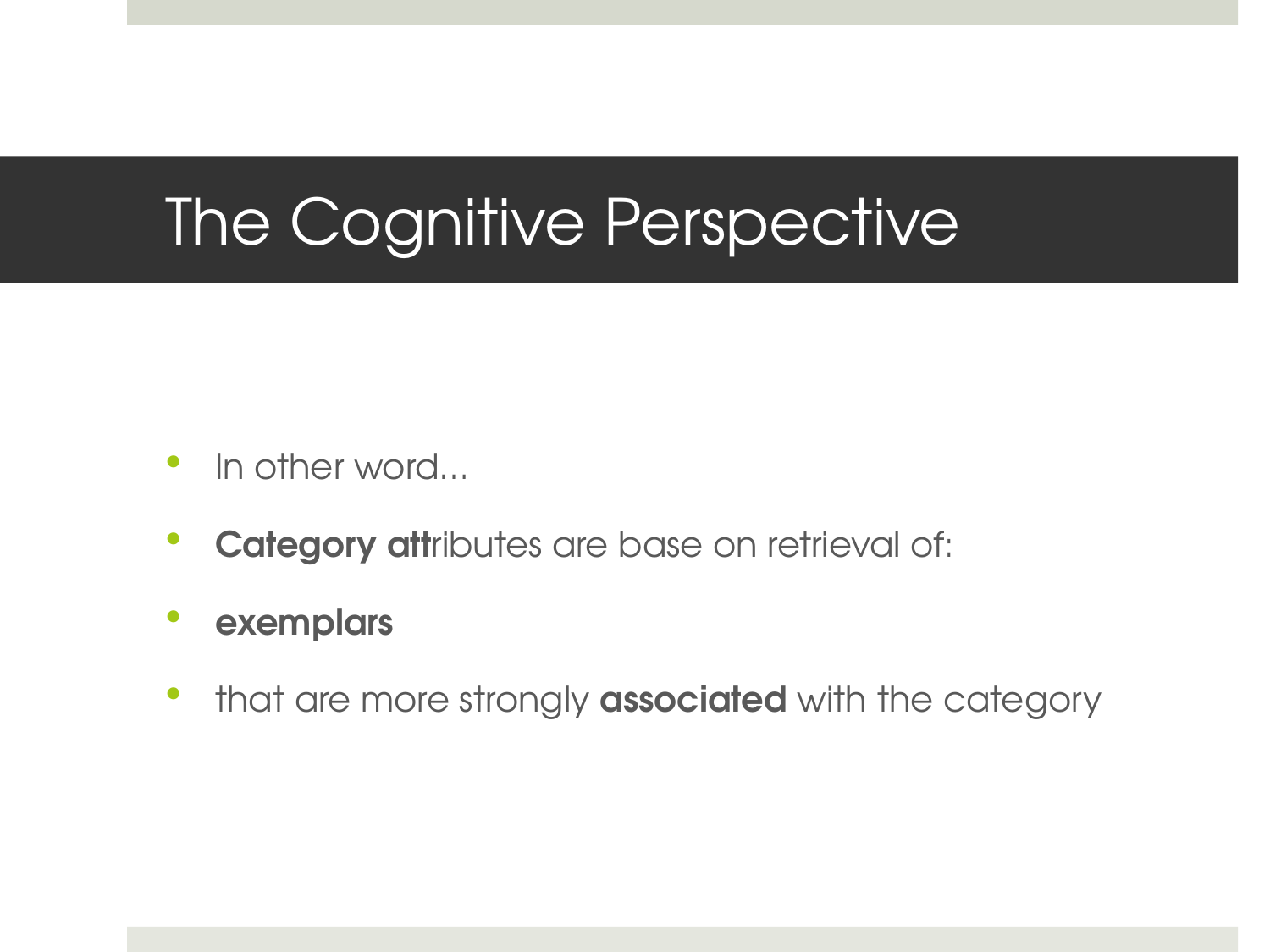

# The Cognitive Perspective

In other word…
Category attributes are base on retrieval of:
exemplars
that are more strongly associated with the category